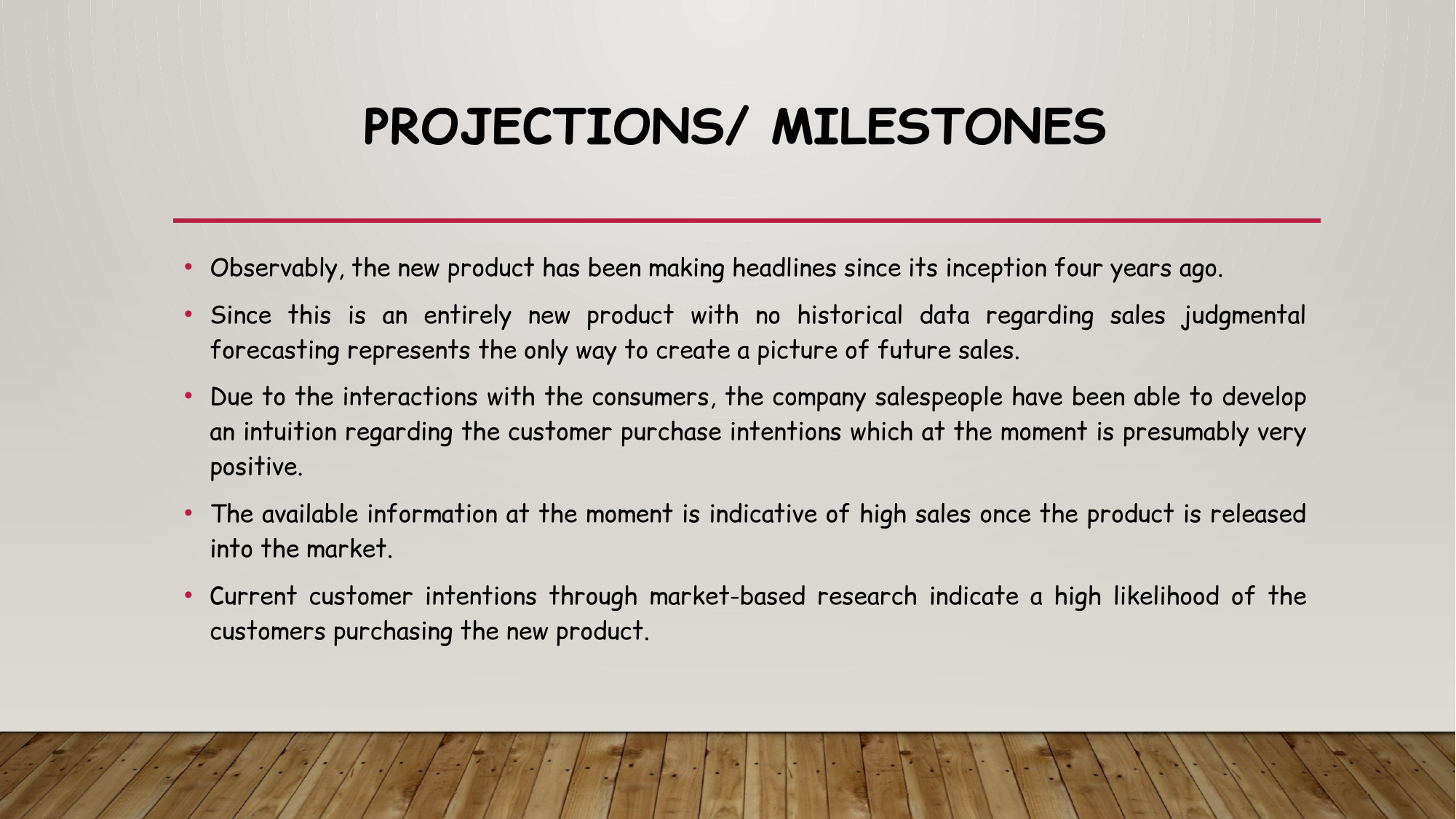

# Projections/ milestones
Observably, the new product has been making headlines since its inception four years ago.
Since this is an entirely new product with no historical data regarding sales judgmental forecasting represents the only way to create a picture of future sales.
Due to the interactions with the consumers, the company salespeople have been able to develop an intuition regarding the customer purchase intentions which at the moment is presumably very positive.
The available information at the moment is indicative of high sales once the product is released into the market.
Current customer intentions through market-based research indicate a high likelihood of the customers purchasing the new product.